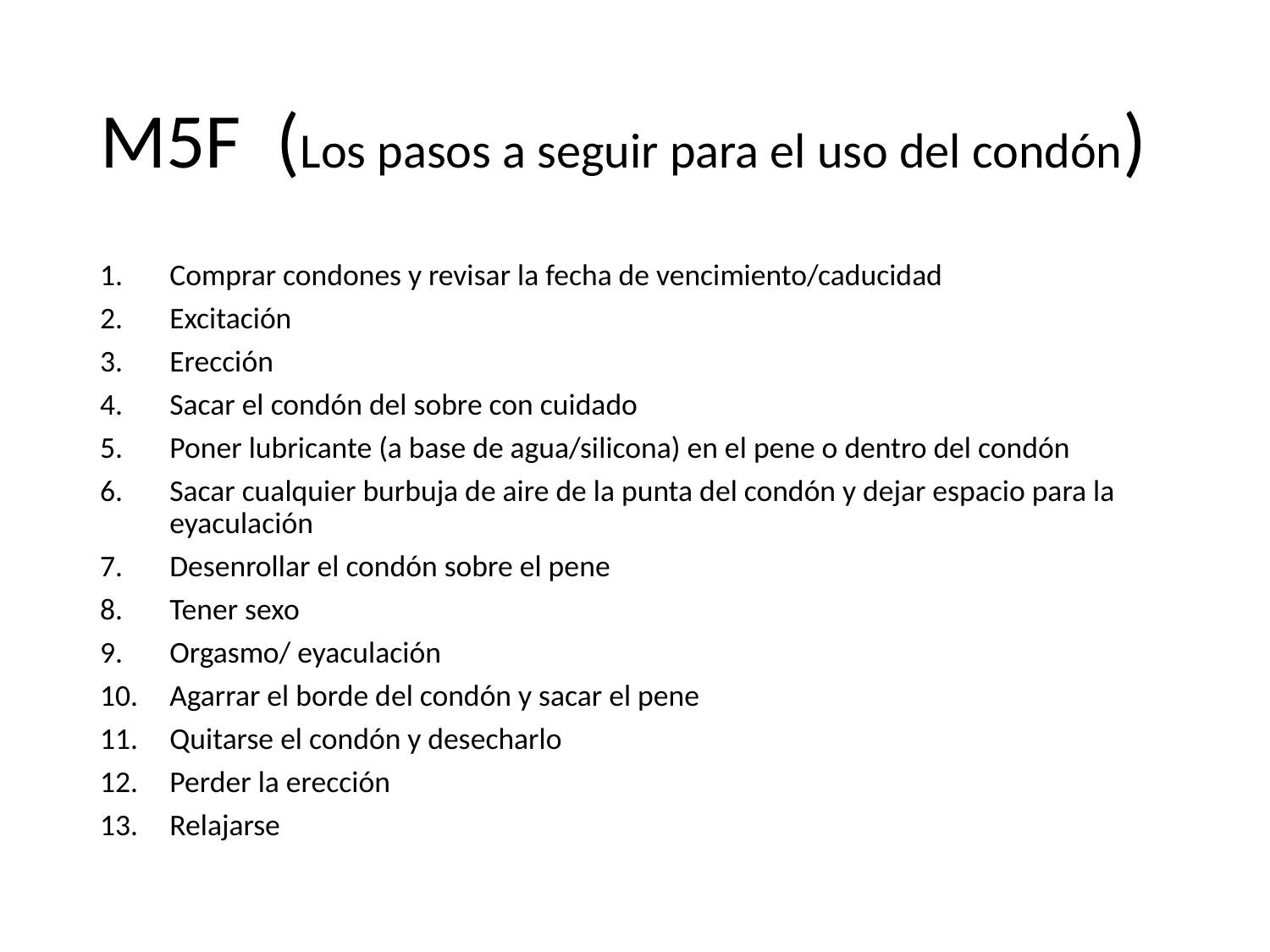

# M5F  (Los pasos a seguir para el uso del condón)
Comprar condones y revisar la fecha de vencimiento/caducidad
Excitación
Erección
Sacar el condón del sobre con cuidado
Poner lubricante (a base de agua/silicona) en el pene o dentro del condón
Sacar cualquier burbuja de aire de la punta del condón y dejar espacio para la eyaculación
Desenrollar el condón sobre el pene
Tener sexo
Orgasmo/ eyaculación
Agarrar el borde del condón y sacar el pene
Quitarse el condón y desecharlo
Perder la erección
Relajarse